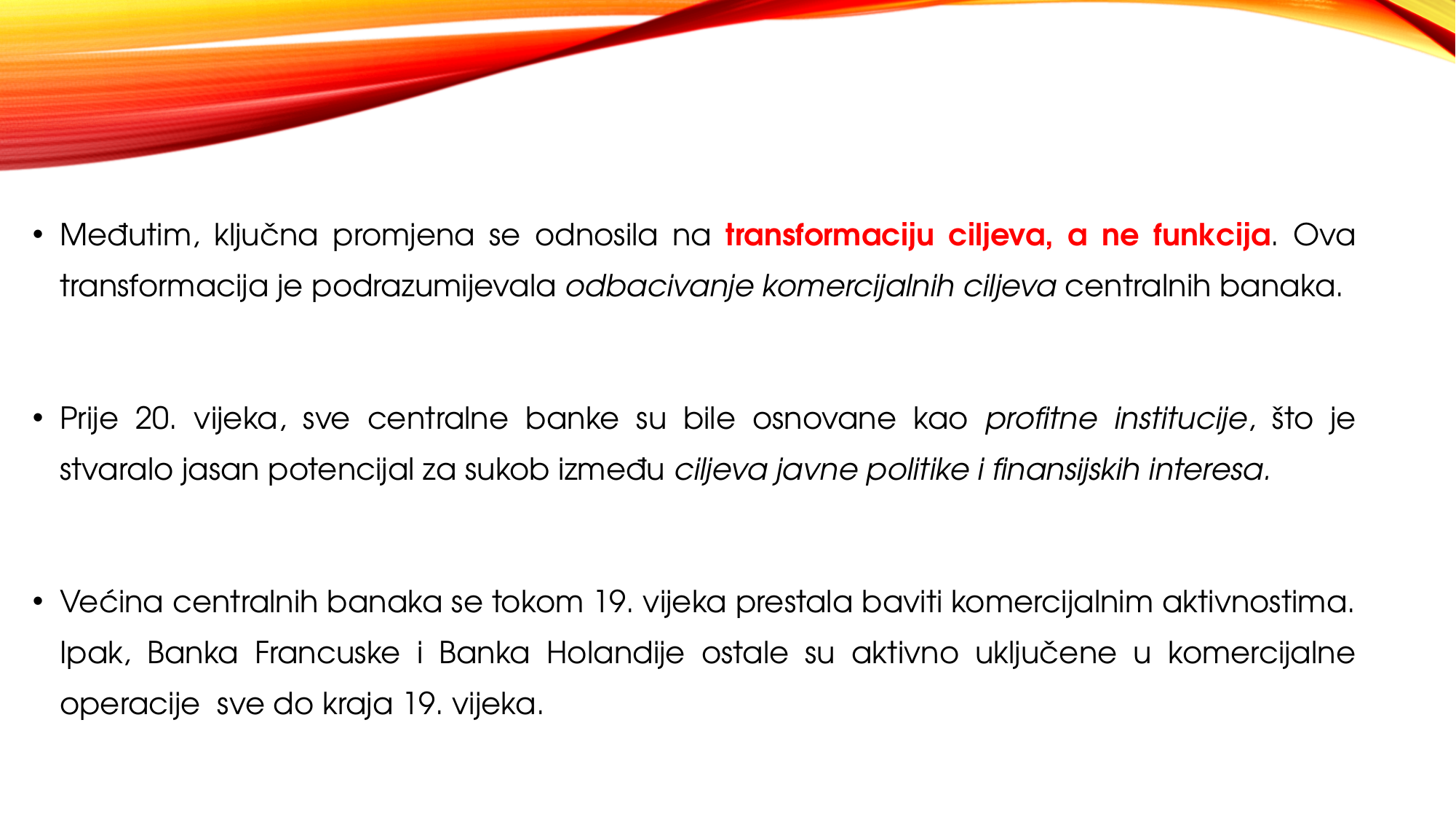

Međutim, ključna promjena se odnosila na transformaciju ciljeva, a ne funkcija. Ova transformacija je podrazumijevala odbacivanje komercijalnih ciljeva centralnih banaka.

Prije 20. vijeka, sve centralne banke su bile osnovane kao profitne institucije, što je stvaralo jasan potencijal za sukob između ciljeva javne politike i finansijskih interesa.

Većina centralnih banaka se tokom 19. vijeka prestala baviti komercijalnim aktivnostima. Ipak, Banka Francuske i Banka Holandije ostale su aktivno uključene u komercijalne operacije  sve do kraja 19. vijeka.